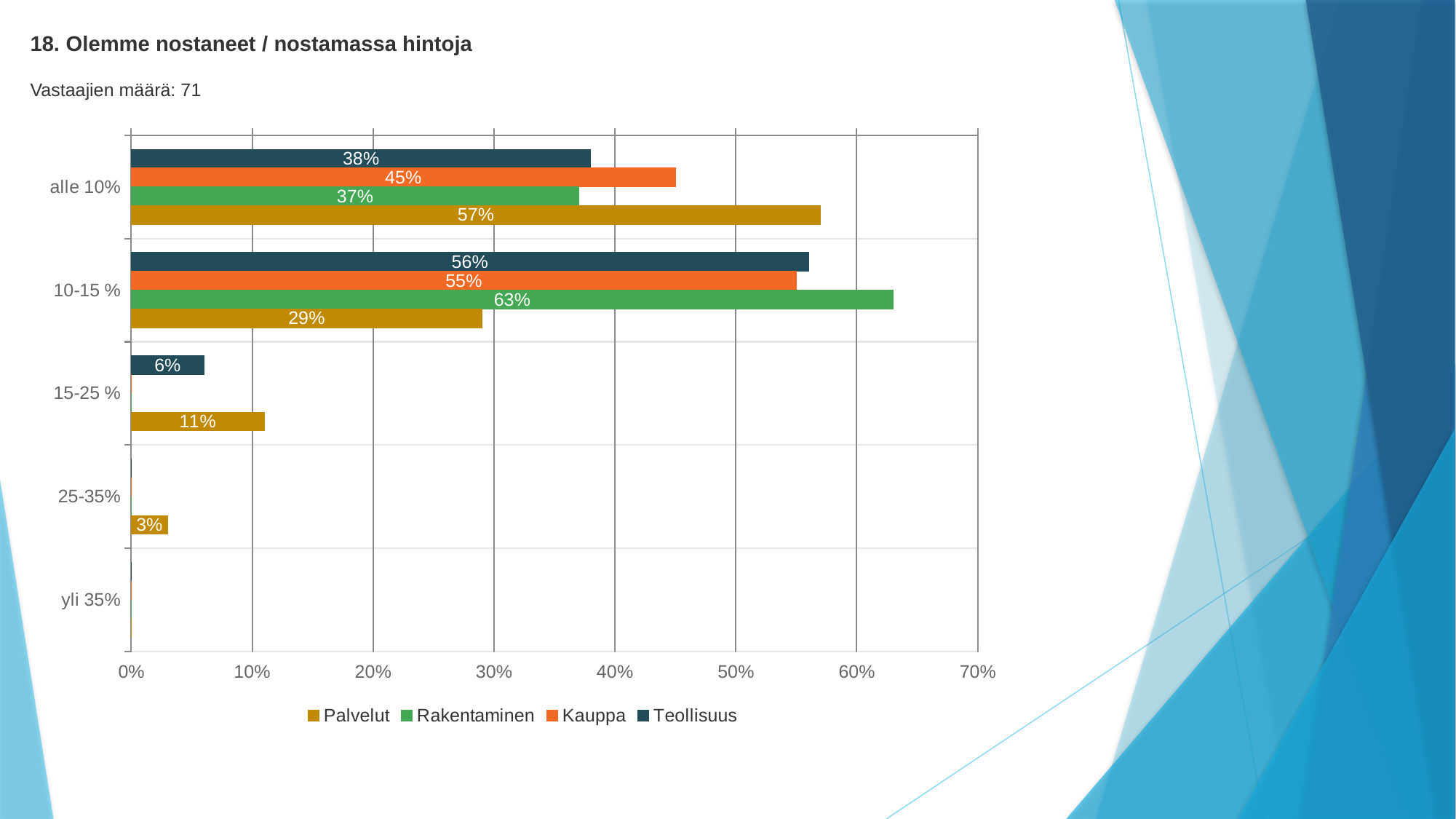

18. Olemme nostaneet / nostamassa hintoja
Vastaajien määrä: 71

### Chart

| Category | Teollisuus | Kauppa | Rakentaminen | Palvelut |
|---|---|---|---|---|
| alle 10% | 0.38 | 0.45 | 0.37 | 0.57 |
| 10-15 % | 0.56 | 0.55 | 0.63 | 0.29 |
| 15-25 % | 0.06 | 0.0 | 0.0 | 0.11 |
| 25-35% | 0.0 | 0.0 | 0.0 | 0.03 |
| yli 35% | 0.0 | 0.0 | 0.0 | 0.0 |